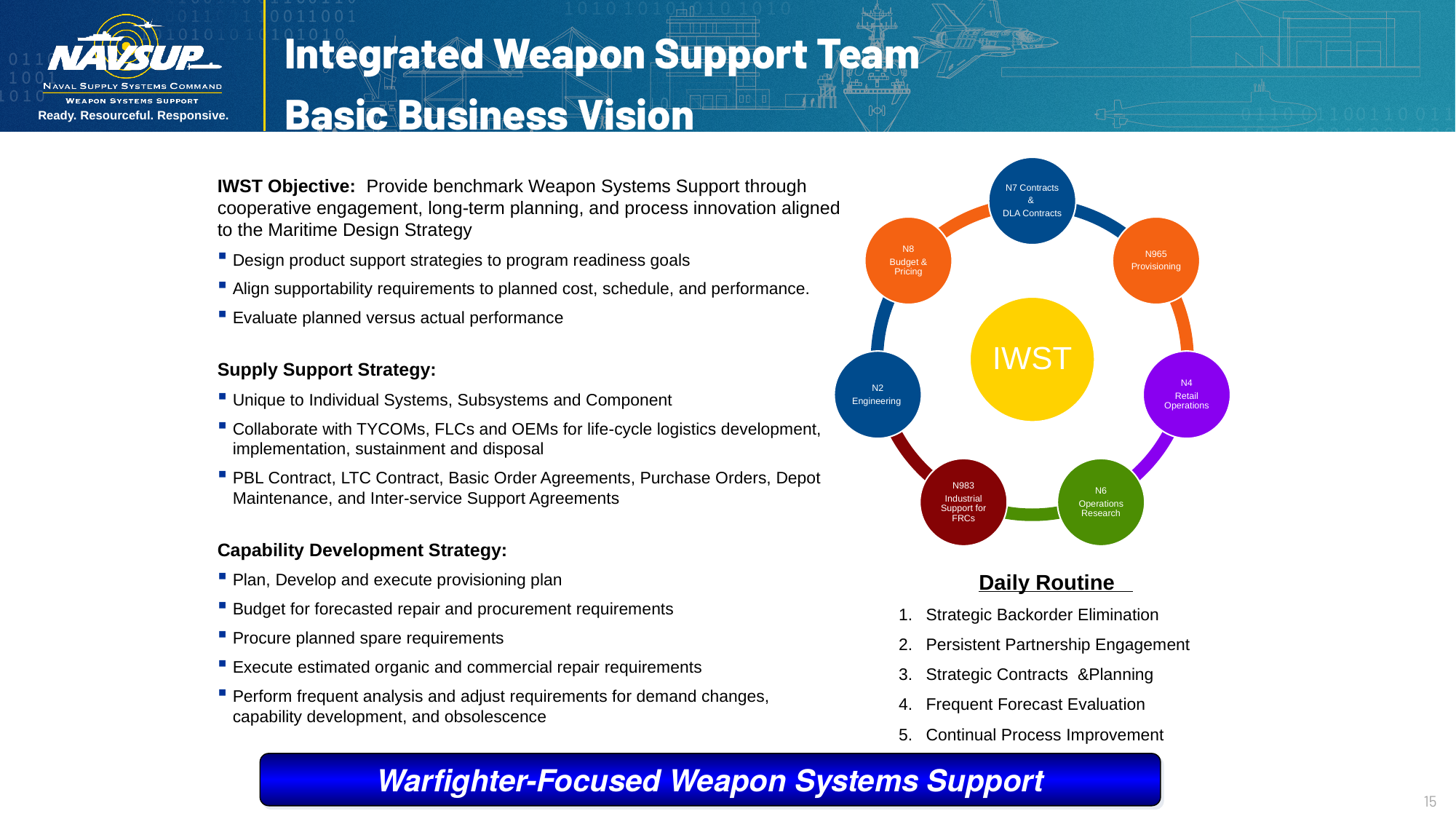

15
Integrated Weapon Support Team
Basic Business Vision

IWST
N7 Contracts
&
DLA Contracts
N965
Provisioning
N4
Retail Operations
N6
Operations Research
N983
Industrial Support for FRCs
N2
Engineering
N8
Budget & Pricing
IWST Objective:  Provide benchmark Weapon Systems Support through cooperative engagement, long-term planning, and process innovation aligned to the Maritime Design Strategy
Design product support strategies to program readiness goals
Align supportability requirements to planned cost, schedule, and performance.
Evaluate planned versus actual performance

Supply Support Strategy:
Unique to Individual Systems, Subsystems and Component
Collaborate with TYCOMs, FLCs and OEMs for life-cycle logistics development, implementation, sustainment and disposal
PBL Contract, LTC Contract, Basic Order Agreements, Purchase Orders, Depot Maintenance, and Inter-service Support Agreements

Capability Development Strategy:
Plan, Develop and execute provisioning plan
Budget for forecasted repair and procurement requirements
Procure planned spare requirements
Execute estimated organic and commercial repair requirements
Perform frequent analysis and adjust requirements for demand changes, capability development, and obsolescence

Daily Routine
Strategic Backorder Elimination
Persistent Partnership Engagement
Strategic Contracts  &Planning
Frequent Forecast Evaluation
Continual Process Improvement
Warfighter-Focused Weapon Systems Support
15